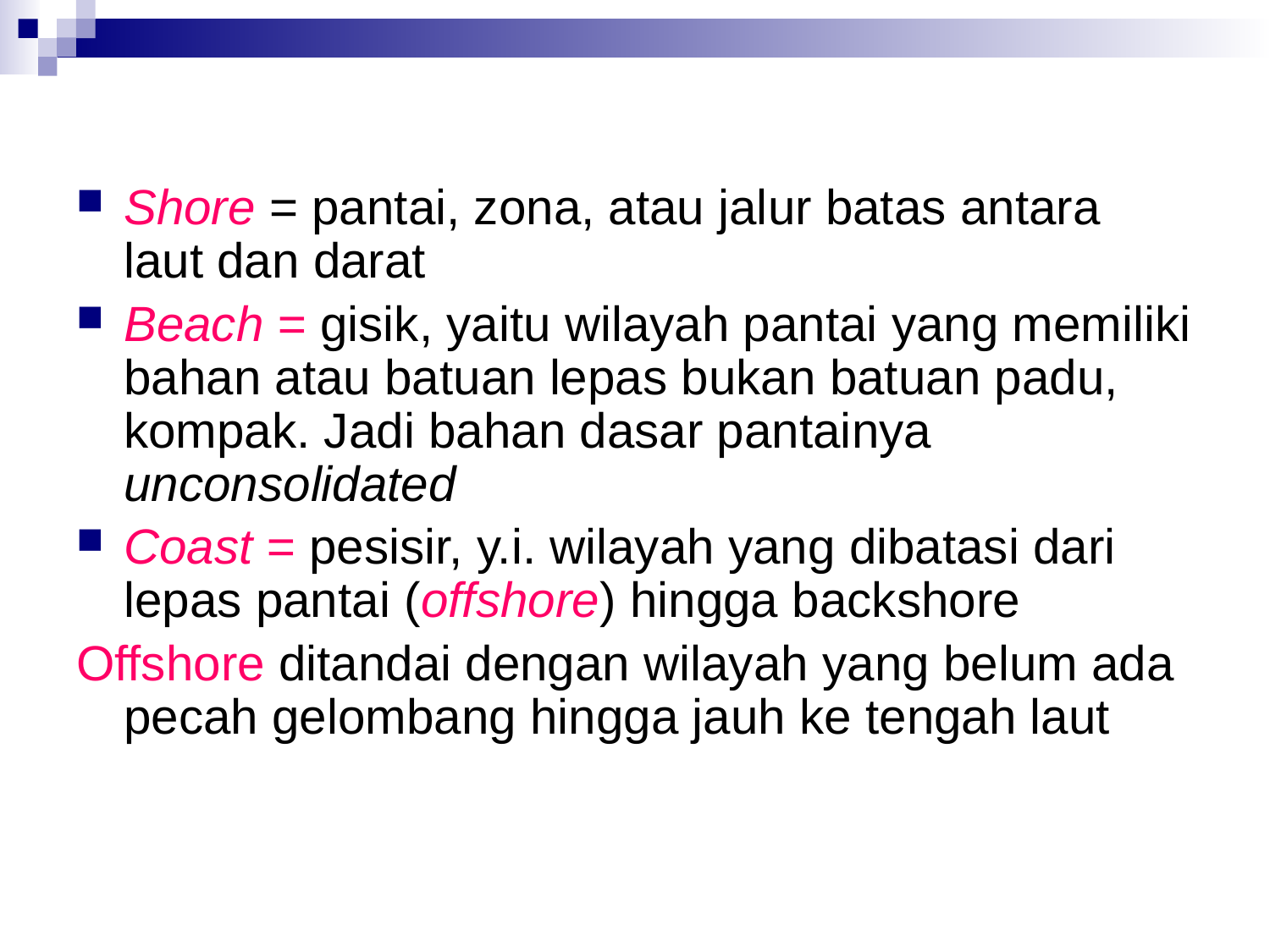

#
Shore = pantai, zona, atau jalur batas antara laut dan darat
Beach = gisik, yaitu wilayah pantai yang memiliki bahan atau batuan lepas bukan batuan padu, kompak. Jadi bahan dasar pantainya unconsolidated
Coast = pesisir, y.i. wilayah yang dibatasi dari lepas pantai (offshore) hingga backshore
Offshore ditandai dengan wilayah yang belum ada pecah gelombang hingga jauh ke tengah laut